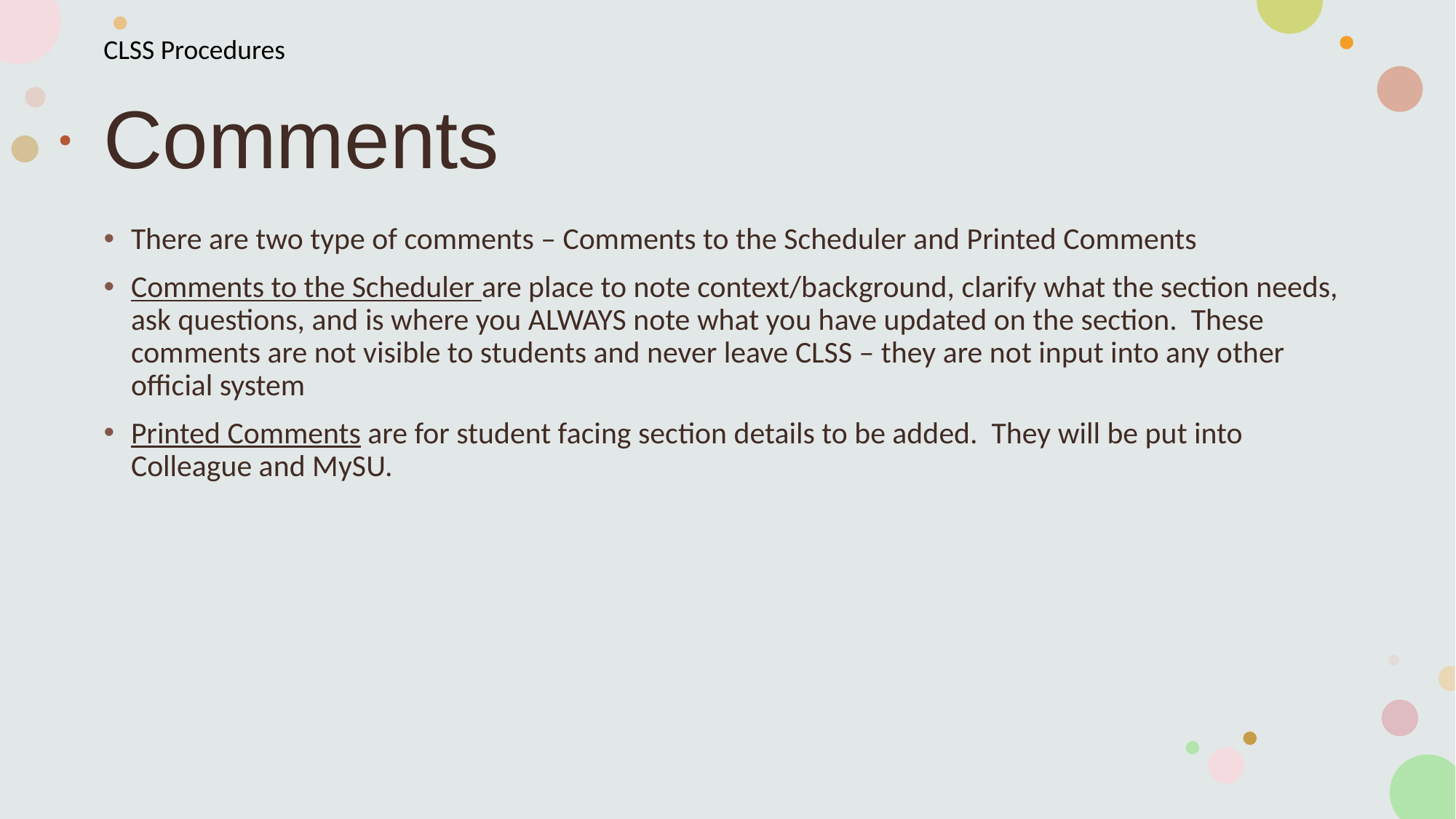

CLSS Procedures
# Comments
There are two type of comments – Comments to the Scheduler and Printed Comments
Comments to the Scheduler are place to note context/background, clarify what the section needs, ask questions, and is where you ALWAYS note what you have updated on the section.  These comments are not visible to students and never leave CLSS – they are not input into any other official system
Printed Comments are for student facing section details to be added.  They will be put into Colleague and MySU.